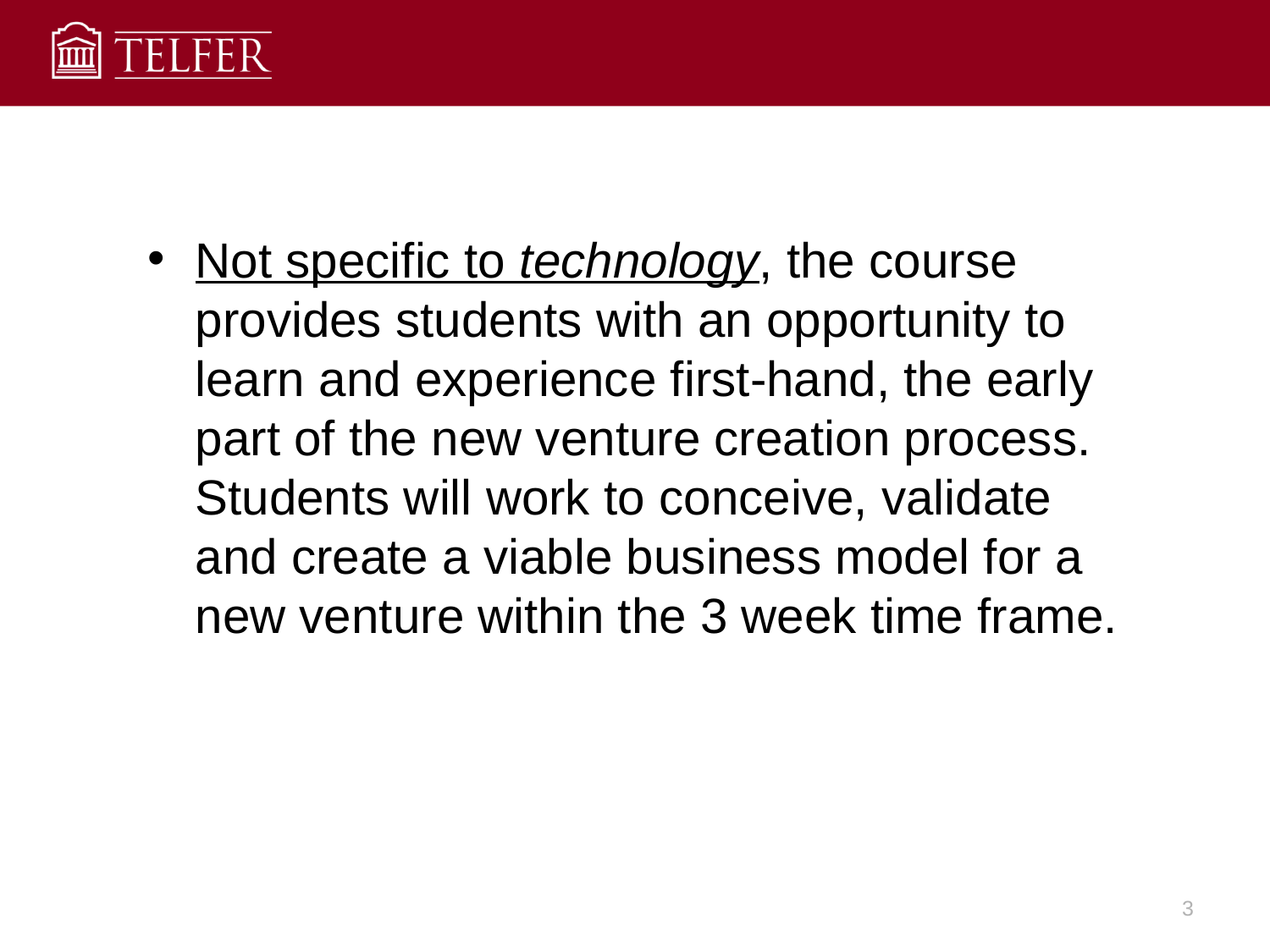

#
Not specific to technology, the course provides students with an opportunity to learn and experience first-hand, the early part of the new venture creation process. Students will work to conceive, validate and create a viable business model for a new venture within the 3 week time frame.
3